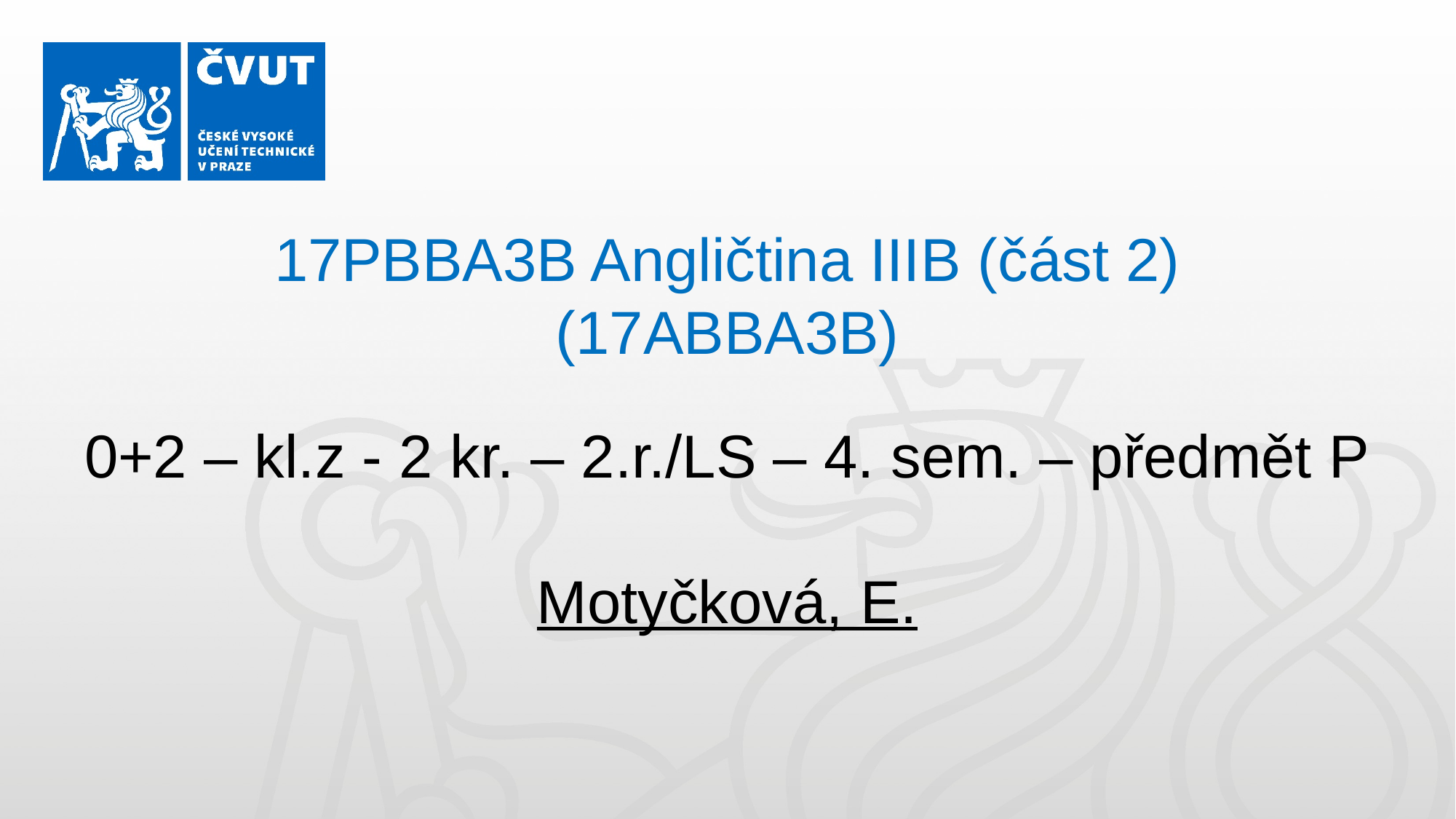

17PBBA3B Angličtina IIIB (část 2)
(17ABBA3B)

0+2 – kl.z - 2 kr. – 2.r./LS – 4. sem. – předmět P

Motyčková, E.